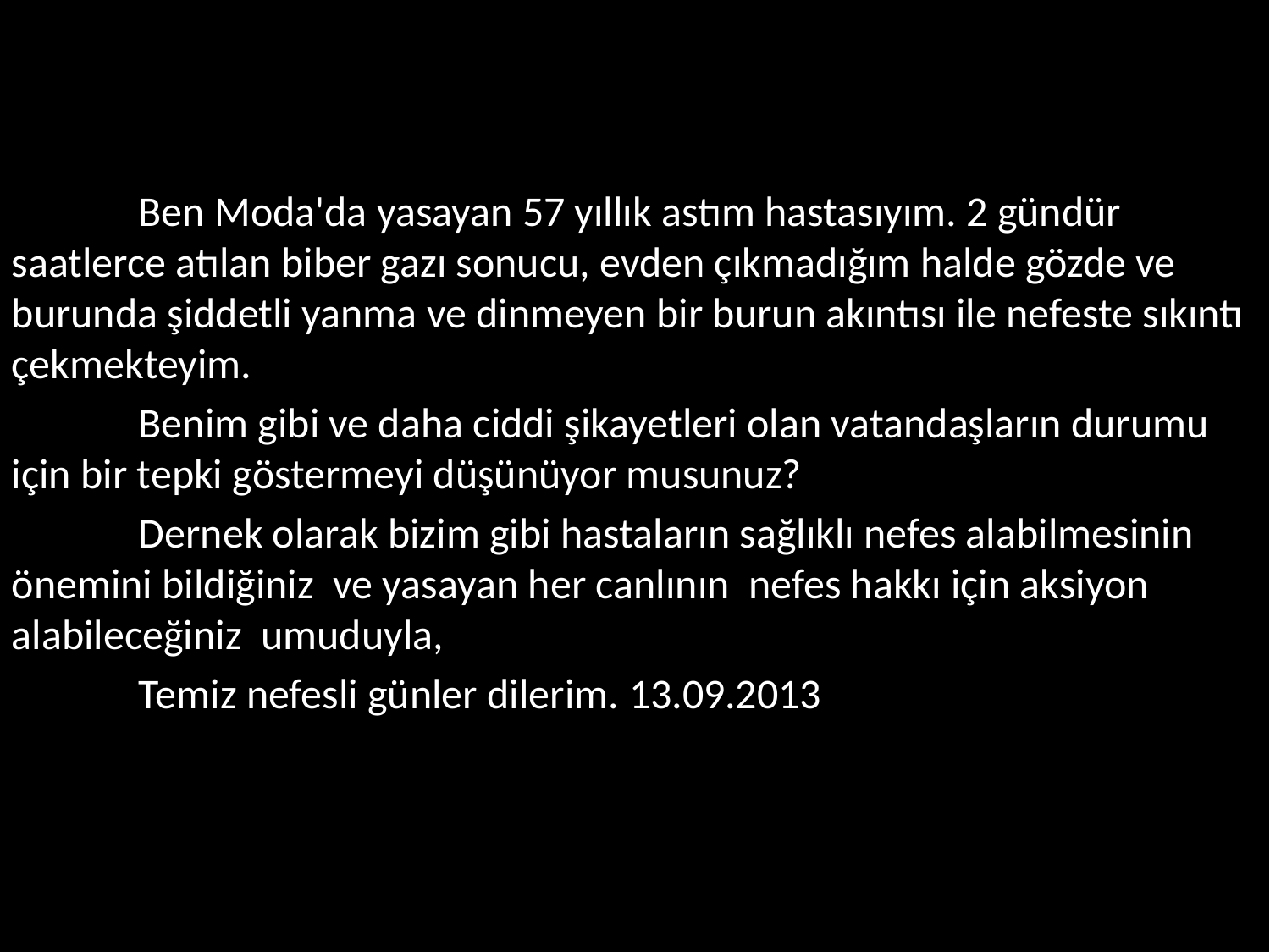

Ben Moda'da yasayan 57 yıllık astım hastasıyım. 2 gündür saatlerce atılan biber gazı sonucu, evden çıkmadığım halde gözde ve burunda şiddetli yanma ve dinmeyen bir burun akıntısı ile nefeste sıkıntı çekmekteyim.
	Benim gibi ve daha ciddi şikayetleri olan vatandaşların durumu için bir tepki göstermeyi düşünüyor musunuz?
	Dernek olarak bizim gibi hastaların sağlıklı nefes alabilmesinin önemini bildiğiniz  ve yasayan her canlının  nefes hakkı için aksiyon alabileceğiniz  umuduyla,
	Temiz nefesli günler dilerim. 13.09.2013